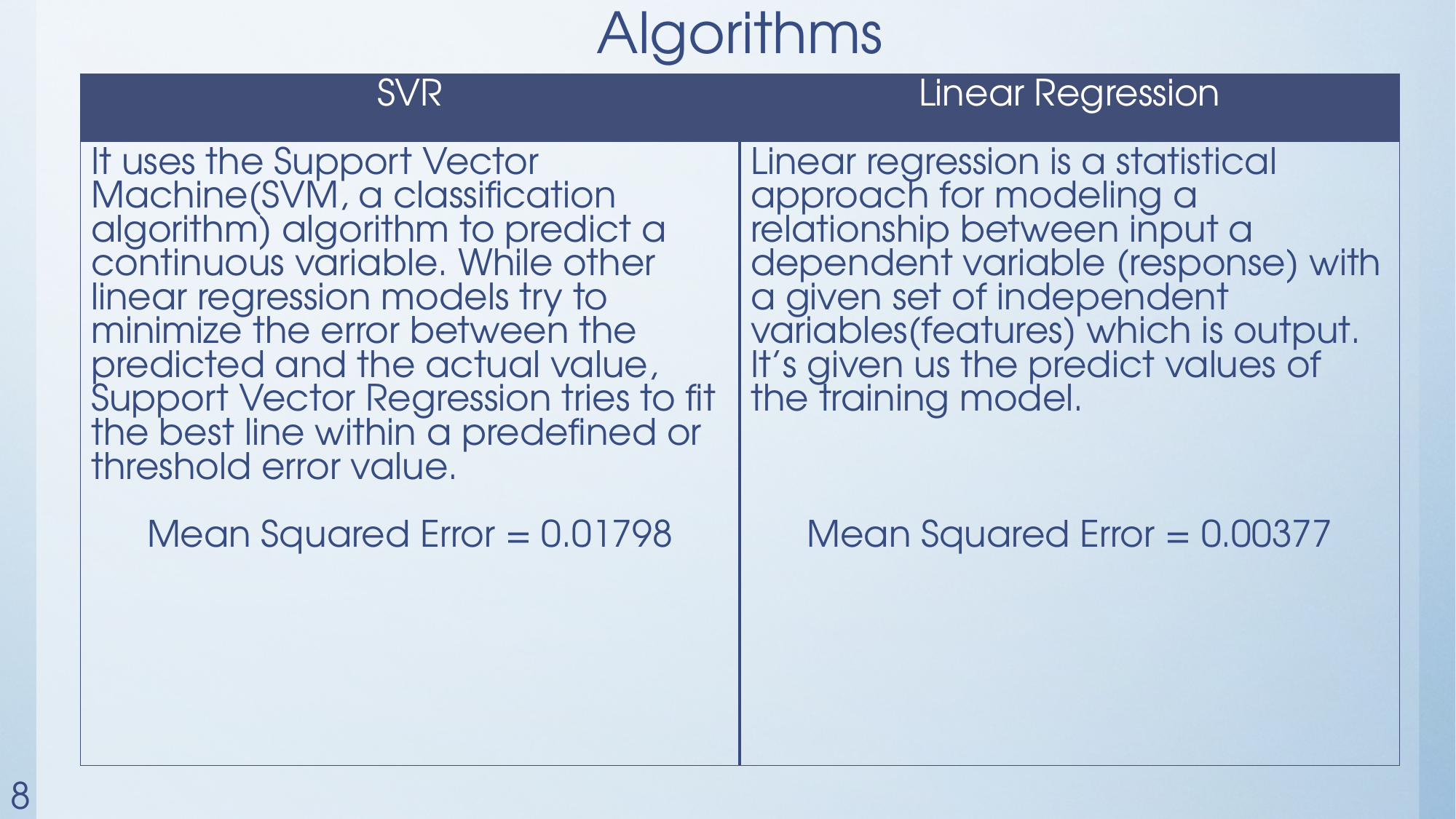

# Algorithms
| SVR | Linear Regression |
| --- | --- |
| It uses the Support Vector Machine(SVM, a classification algorithm) algorithm to predict a continuous variable. While other linear regression models try to minimize the error between the predicted and the actual value, Support Vector Regression tries to fit the best line within a predefined or threshold error value. Mean Squared Error = 0.01798 | Linear regression is a statistical approach for modeling a relationship between input a dependent variable (response) with a given set of independent variables(features) which is output. It’s given us the predict values of the training model. Mean Squared Error = 0.00377 |
8